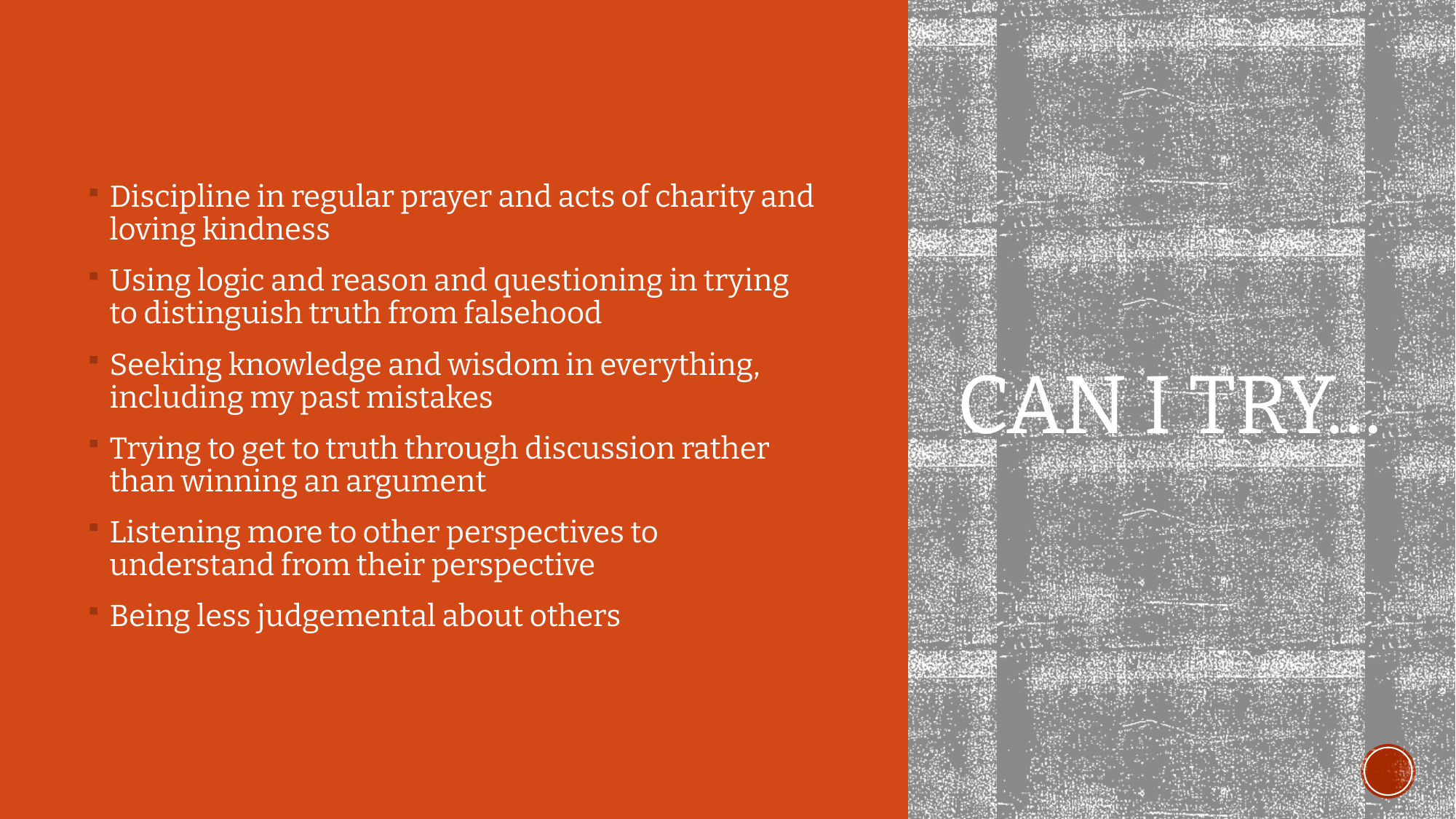

# Can I try…
Discipline in regular prayer and acts of charity and loving kindness
Using logic and reason and questioning in trying to distinguish truth from falsehood
Seeking knowledge and wisdom in everything, including my past mistakes
Trying to get to truth through discussion rather than winning an argument
Listening more to other perspectives to understand from their perspective
Being less judgemental about others